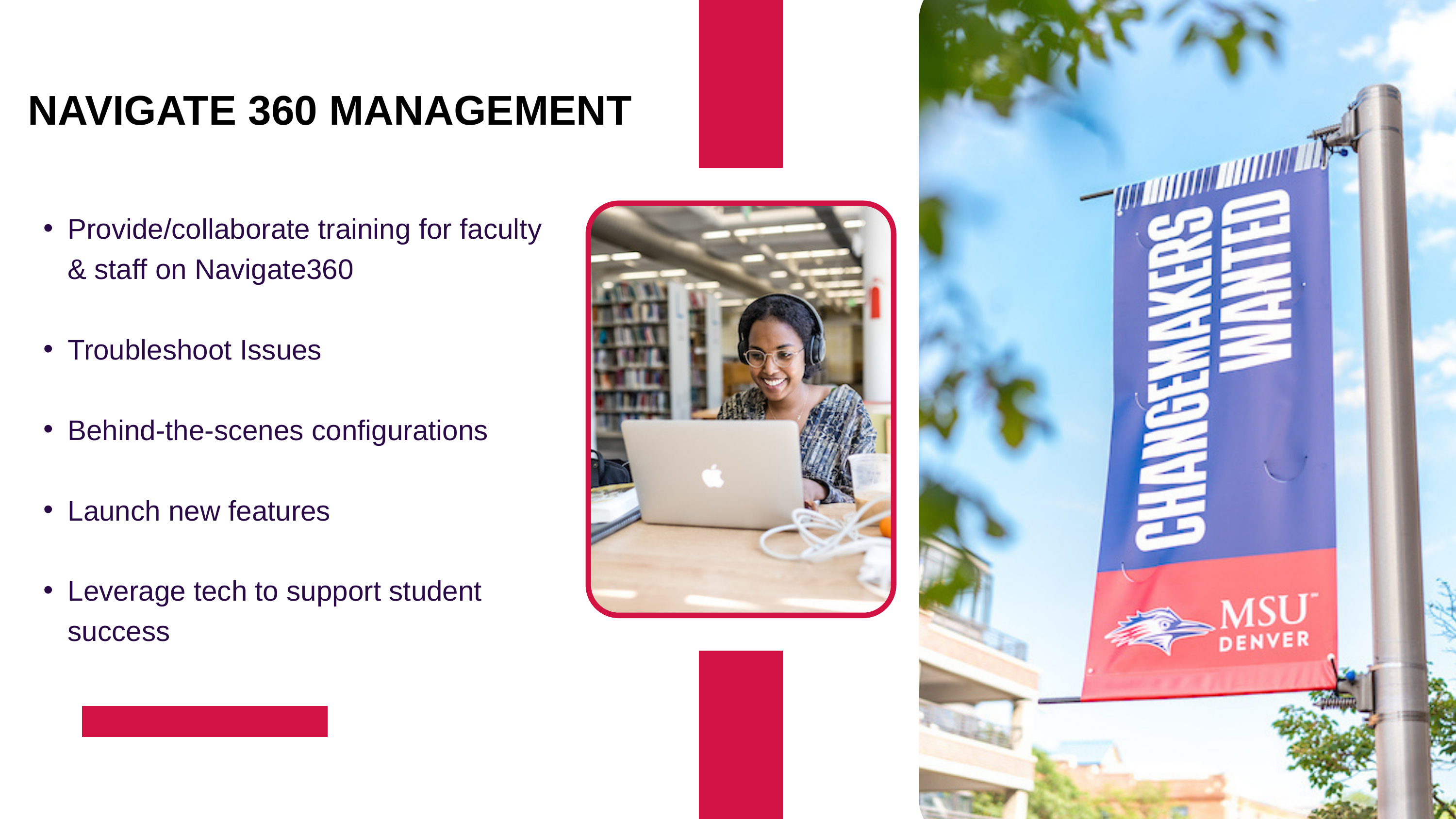

NAVIGATE 360 MANAGEMENT

Provide/collaborate training for faculty & staff on Navigate360

Troubleshoot Issues

Behind-the-scenes configurations

Launch new features

Leverage tech to support student success